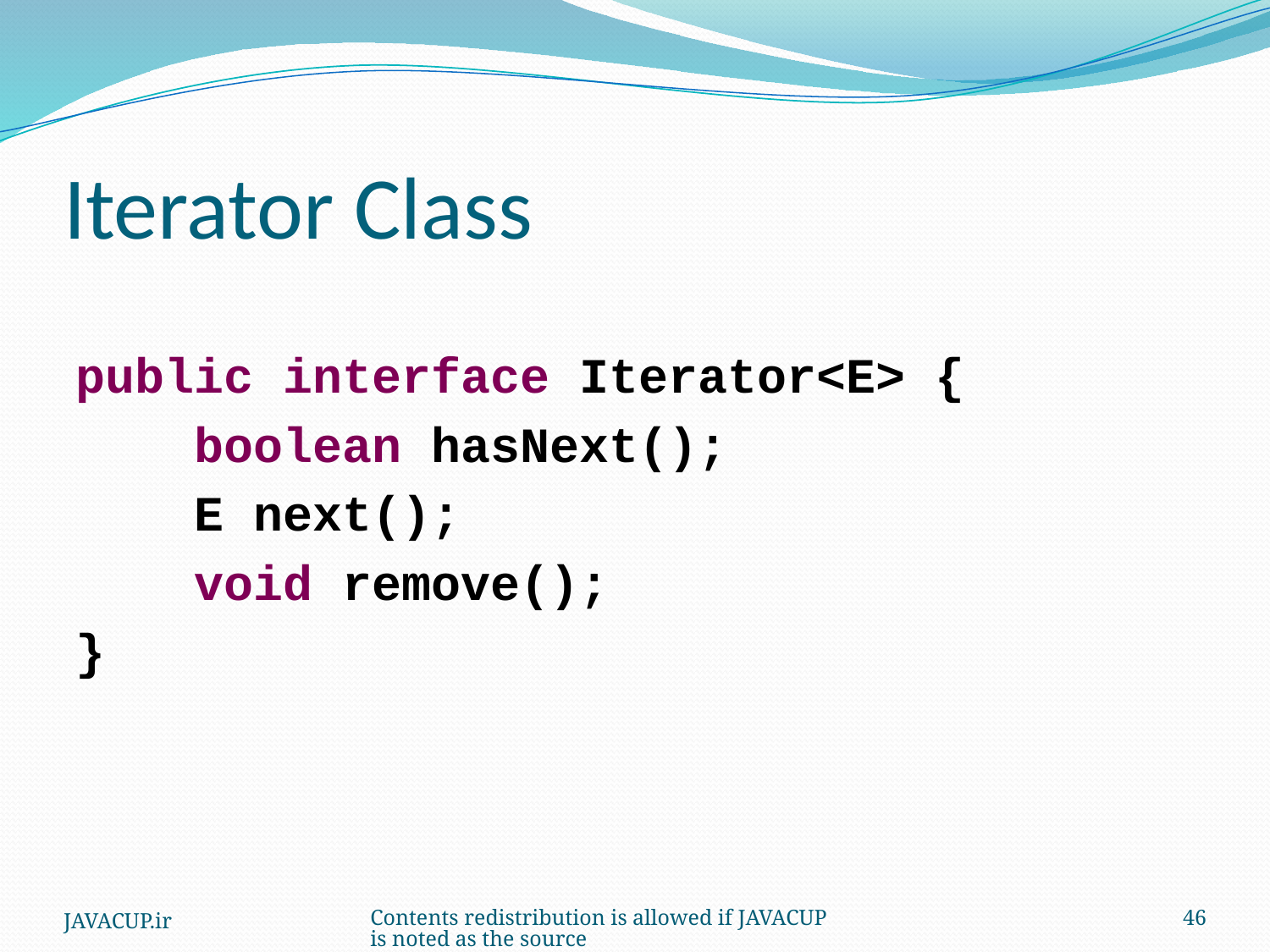

# Iterator Class

public interface Iterator<E> {
    boolean hasNext();
    E next();
    void remove();
}
JAVACUP.ir
Contents redistribution is allowed if JAVACUP is noted as the source
46